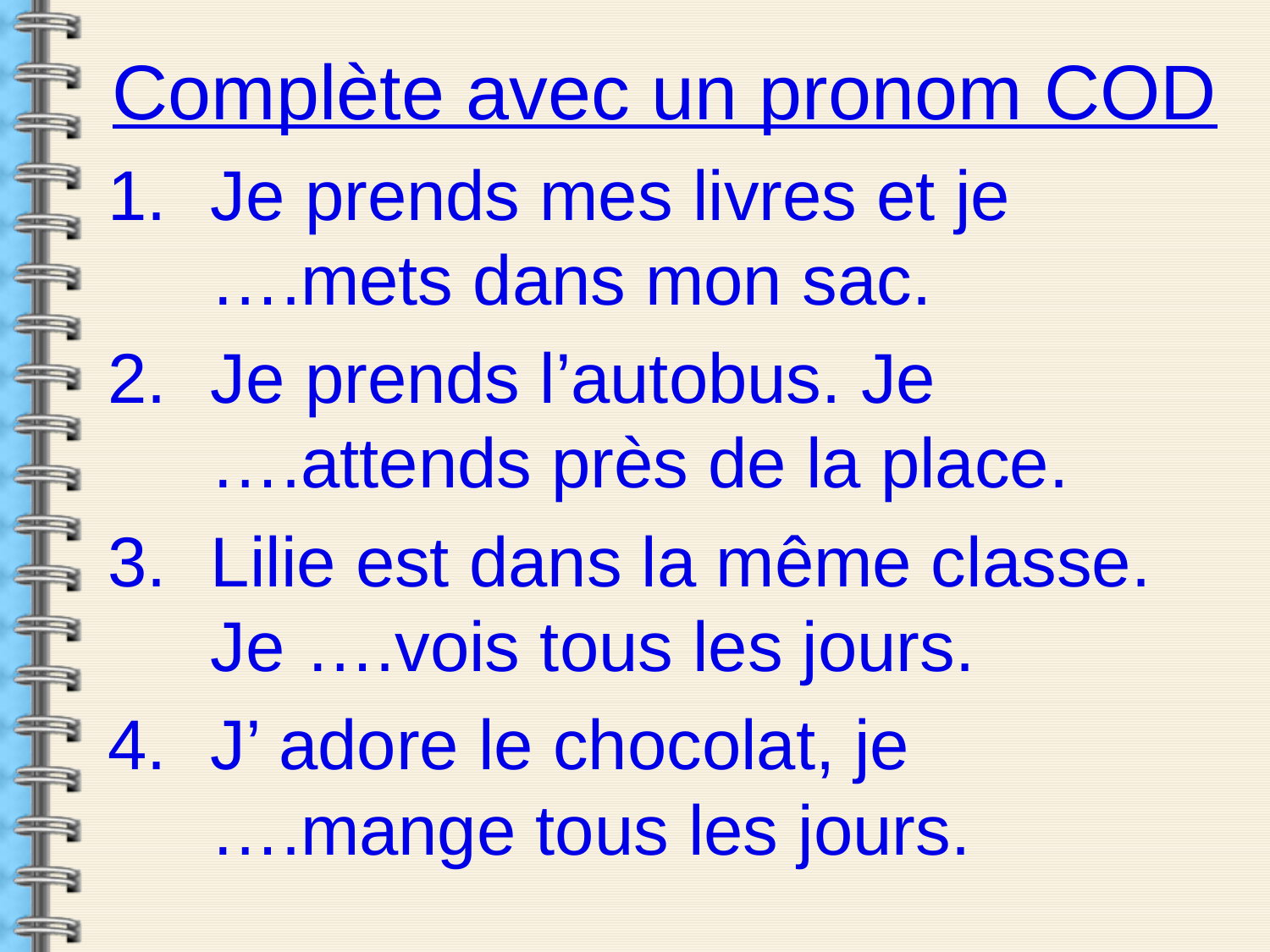

Complète avec un pronom COD
Je prends mes livres et je ….mets dans mon sac.
Je prends l’autobus. Je ….attends près de la place.
Lilie est dans la même classe. Je ….vois tous les jours.
J’ adore le chocolat, je ….mange tous les jours.